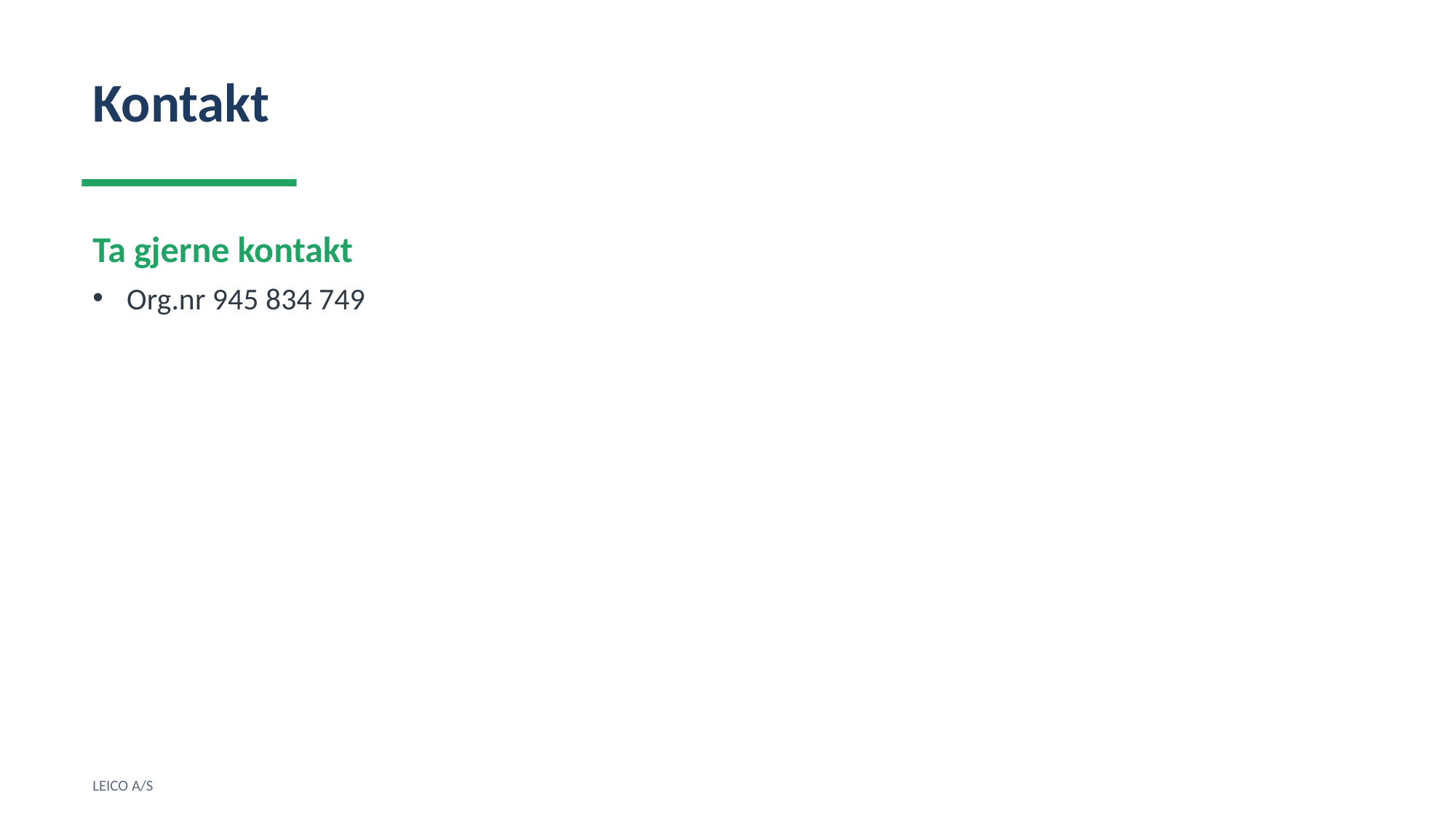

Kontakt

Ta gjerne kontakt
Org.nr 945 834 749
LEICO A/S